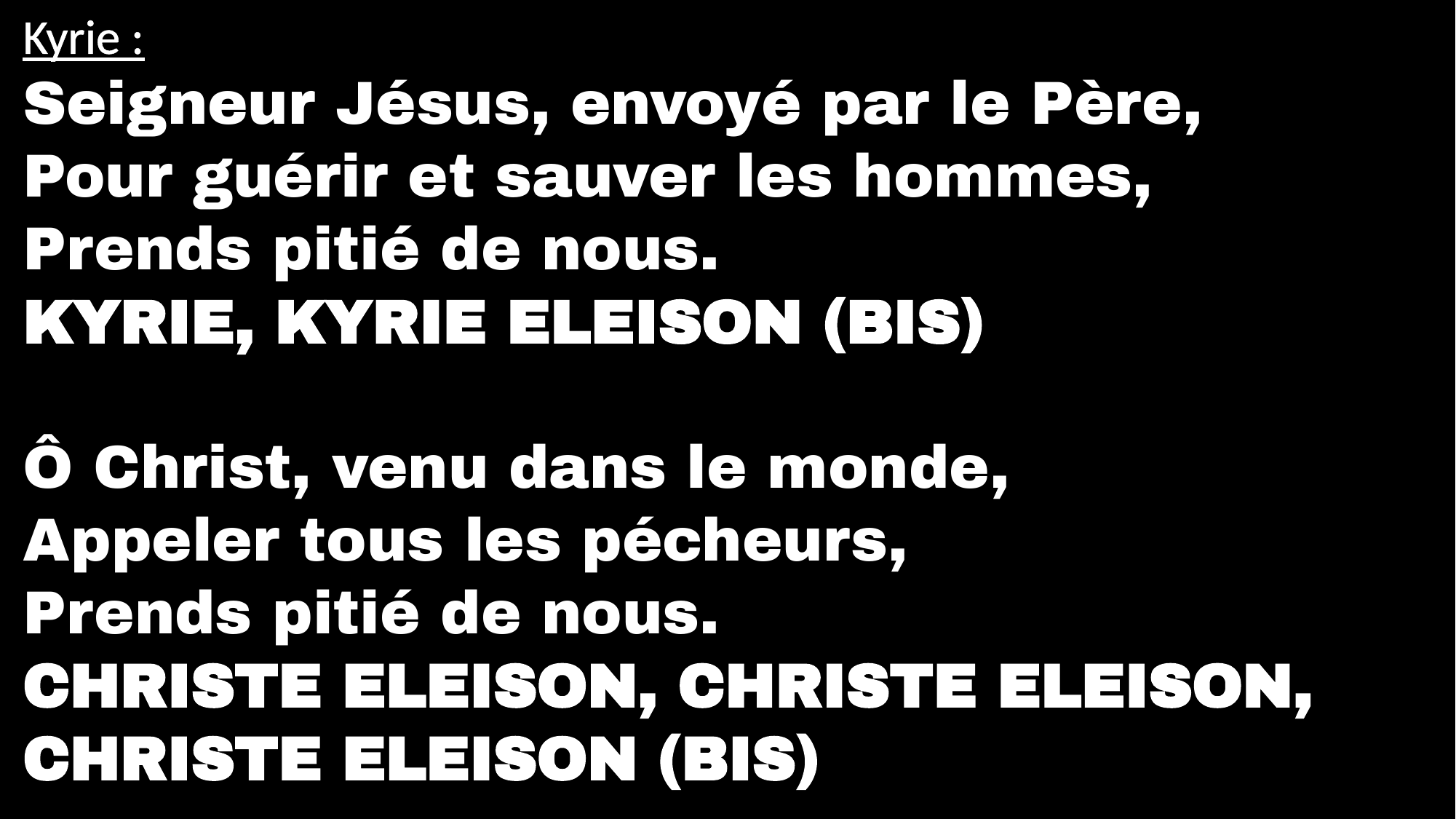

Kyrie :
Seigneur Jésus, envoyé par le Père,
Pour guérir et sauver les hommes,
Prends pitié de nous.
KYRIE, KYRIE ELEISON (BIS)
Ô Christ, venu dans le monde,
Appeler tous les pécheurs,
Prends pitié de nous.
CHRISTE ELEISON, CHRISTE ELEISON, CHRISTE ELEISON (BIS)